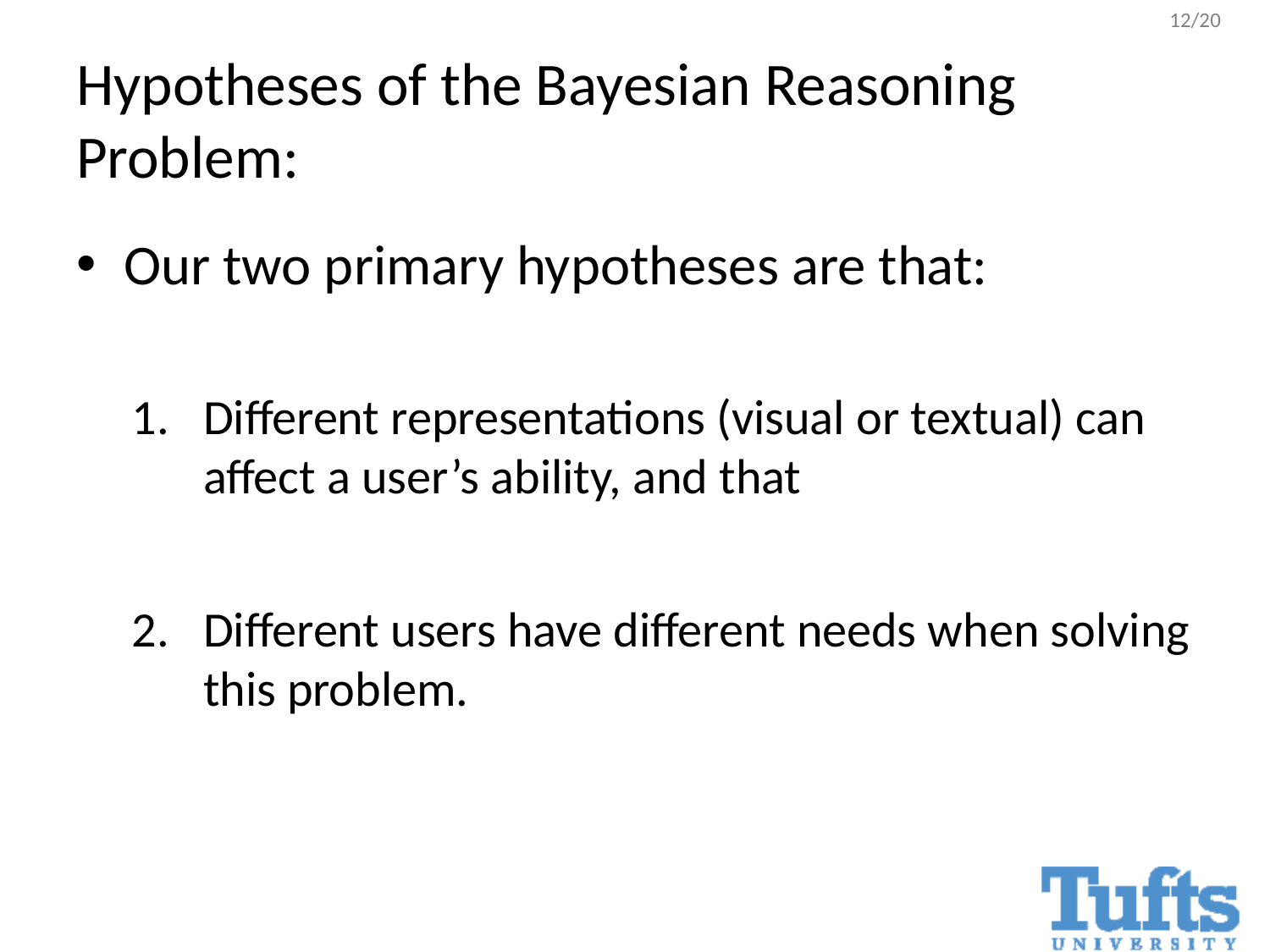

# Hypotheses of the Bayesian Reasoning Problem:
Our two primary hypotheses are that:

Different representations (visual or textual) can affect a user’s ability, and that

Different users have different needs when solving this problem.